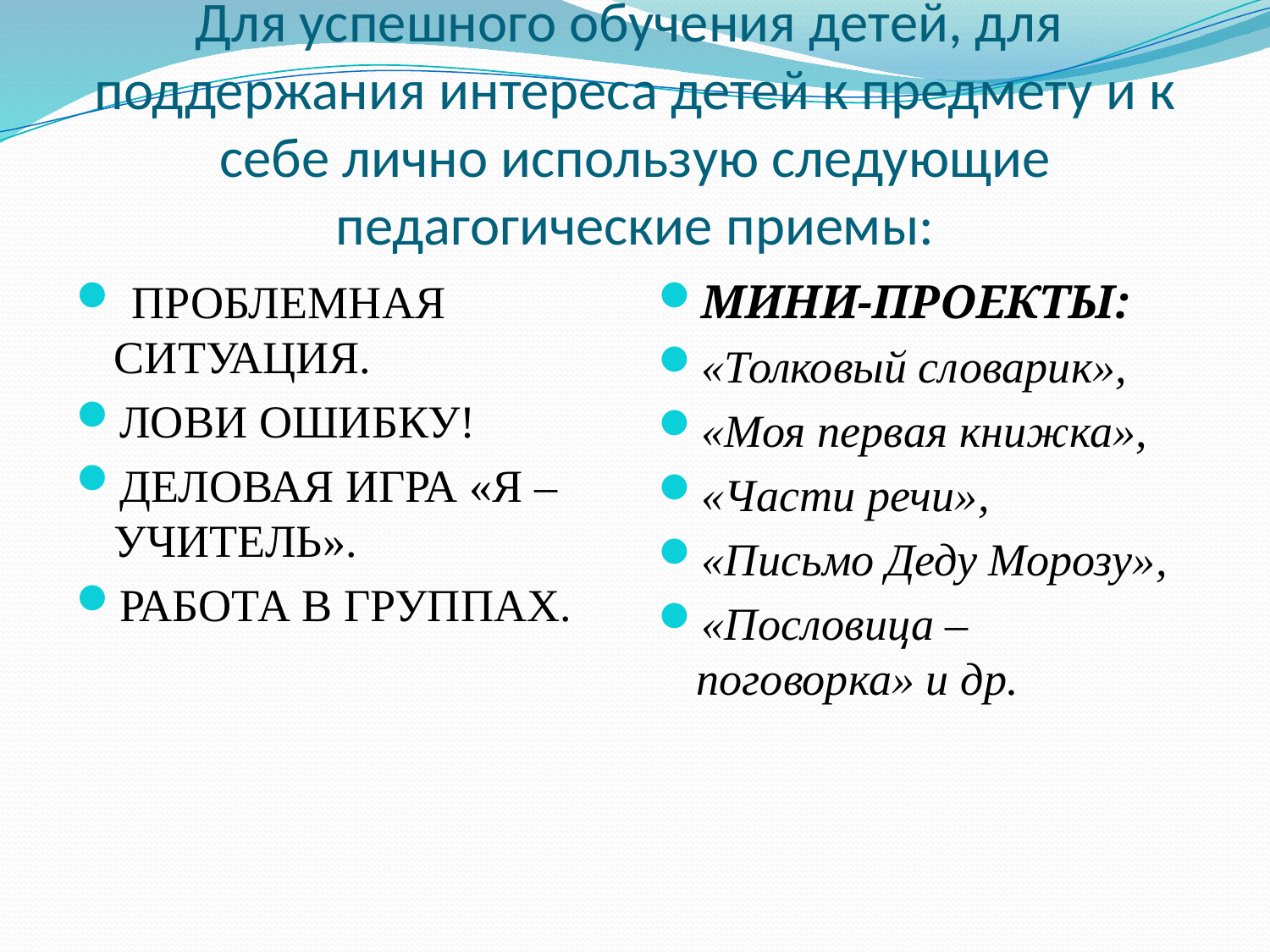

# Для успешного обучения детей, для  поддержания интереса детей к предмету и к себе лично использую следующие педагогические приемы:
 ПРОБЛЕМНАЯ СИТУАЦИЯ.
ЛОВИ ОШИБКУ!
ДЕЛОВАЯ ИГРА «Я – УЧИТЕЛЬ».
РАБОТА В ГРУППАХ.

МИНИ-ПРОЕКТЫ:
«Толковый словарик»,
«Моя первая книжка»,
«Части речи»,
«Письмо Деду Морозу»,
«Пословица – поговорка» и др.